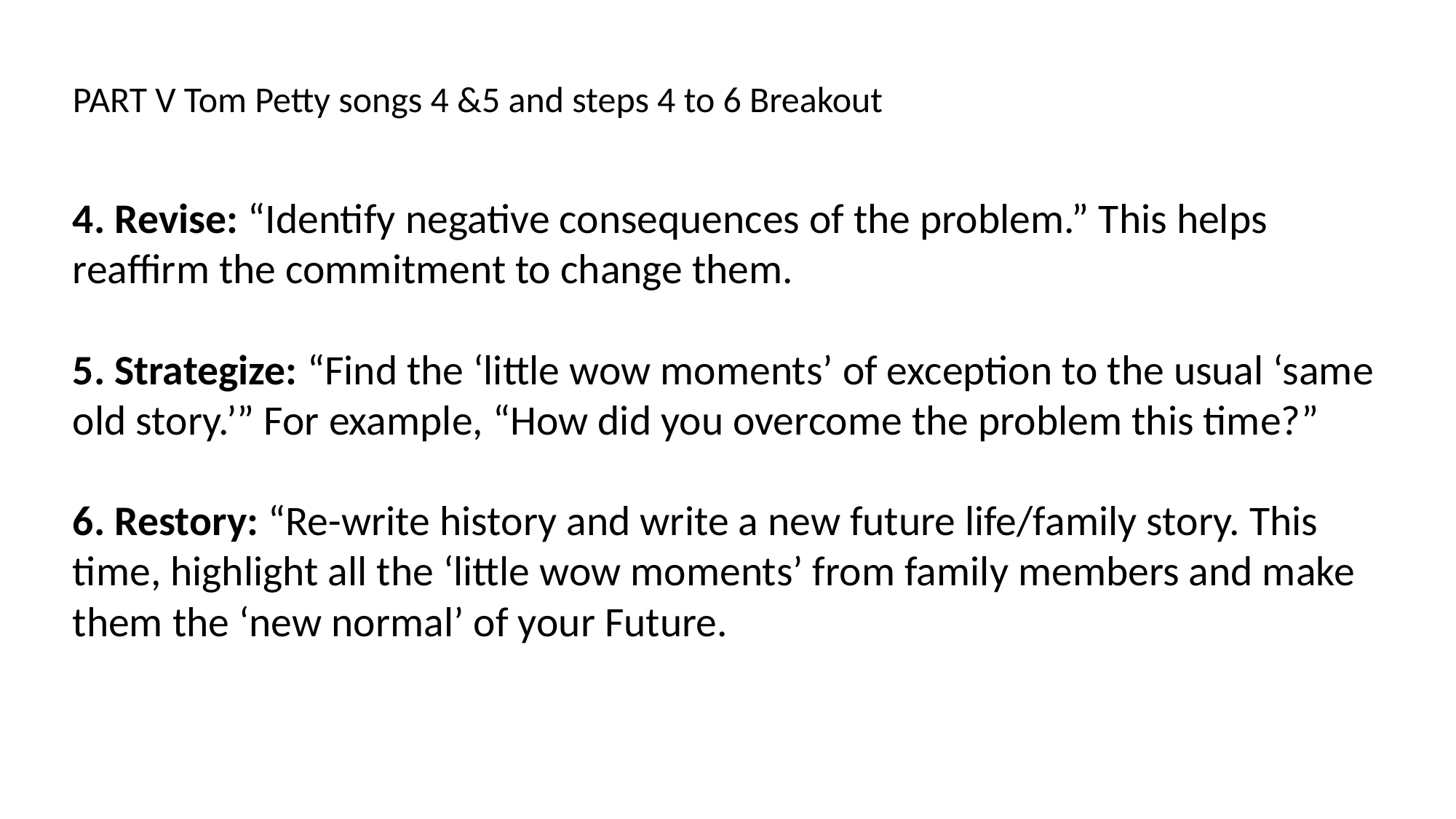

PART V Tom Petty songs 4 &5 and steps 4 to 6 Breakout
4. Revise: “Identify negative consequences of the problem.” This helps reaffirm the commitment to change them.

5. Strategize: “Find the ‘little wow moments’ of exception to the usual ‘same old story.’” For example, “How did you overcome the problem this time?”

6. Restory: “Re-write history and write a new future life/family story. This time, highlight all the ‘little wow moments’ from family members and make them the ‘new normal’ of your Future.